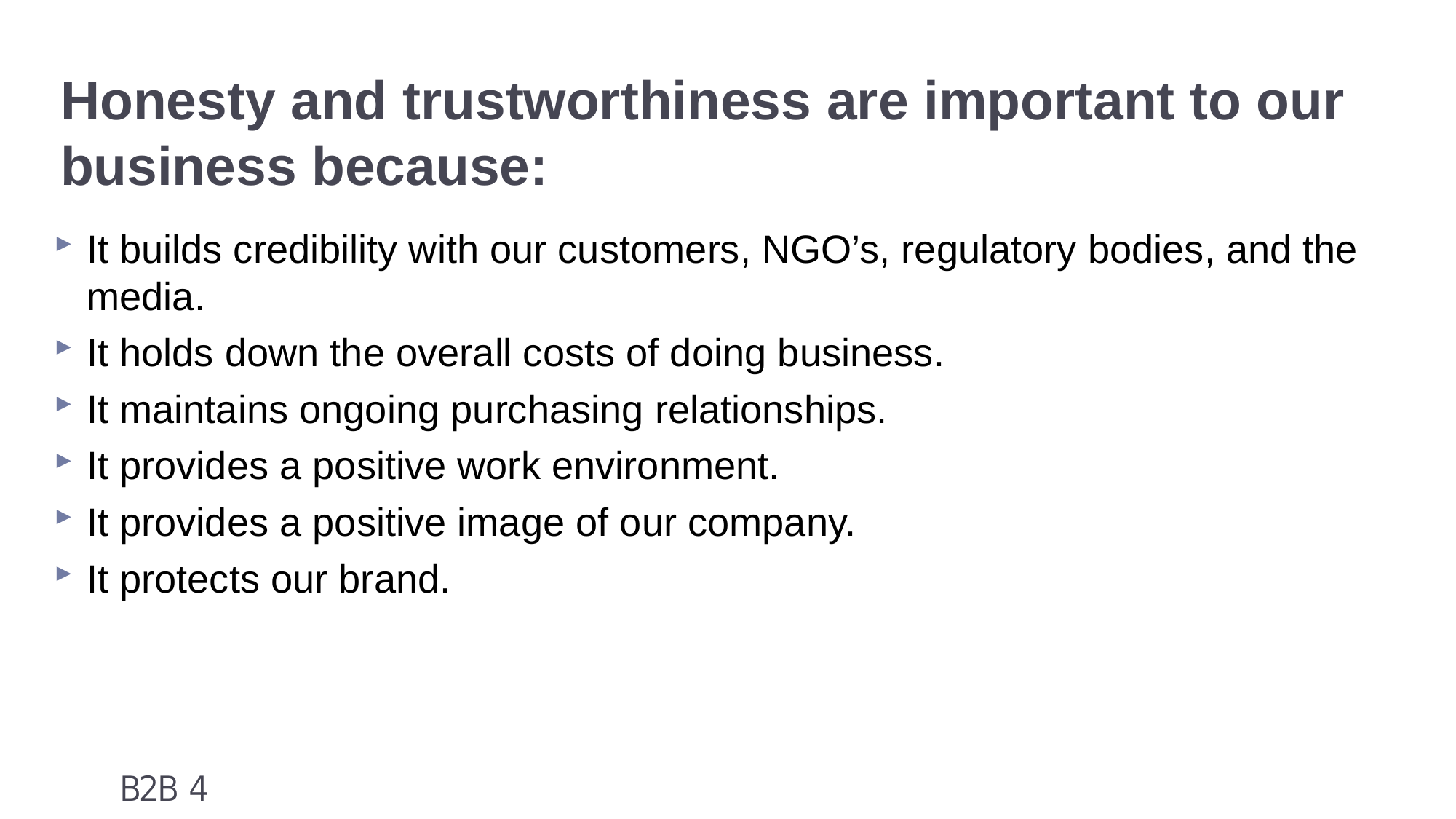

# Honesty and trustworthiness are important to our business because:
It builds credibility with our customers, NGO’s, regulatory bodies, and the media.
It holds down the overall costs of doing business.
It maintains ongoing purchasing relationships.
It provides a positive work environment.
It provides a positive image of our company.
It protects our brand.

B2B 4